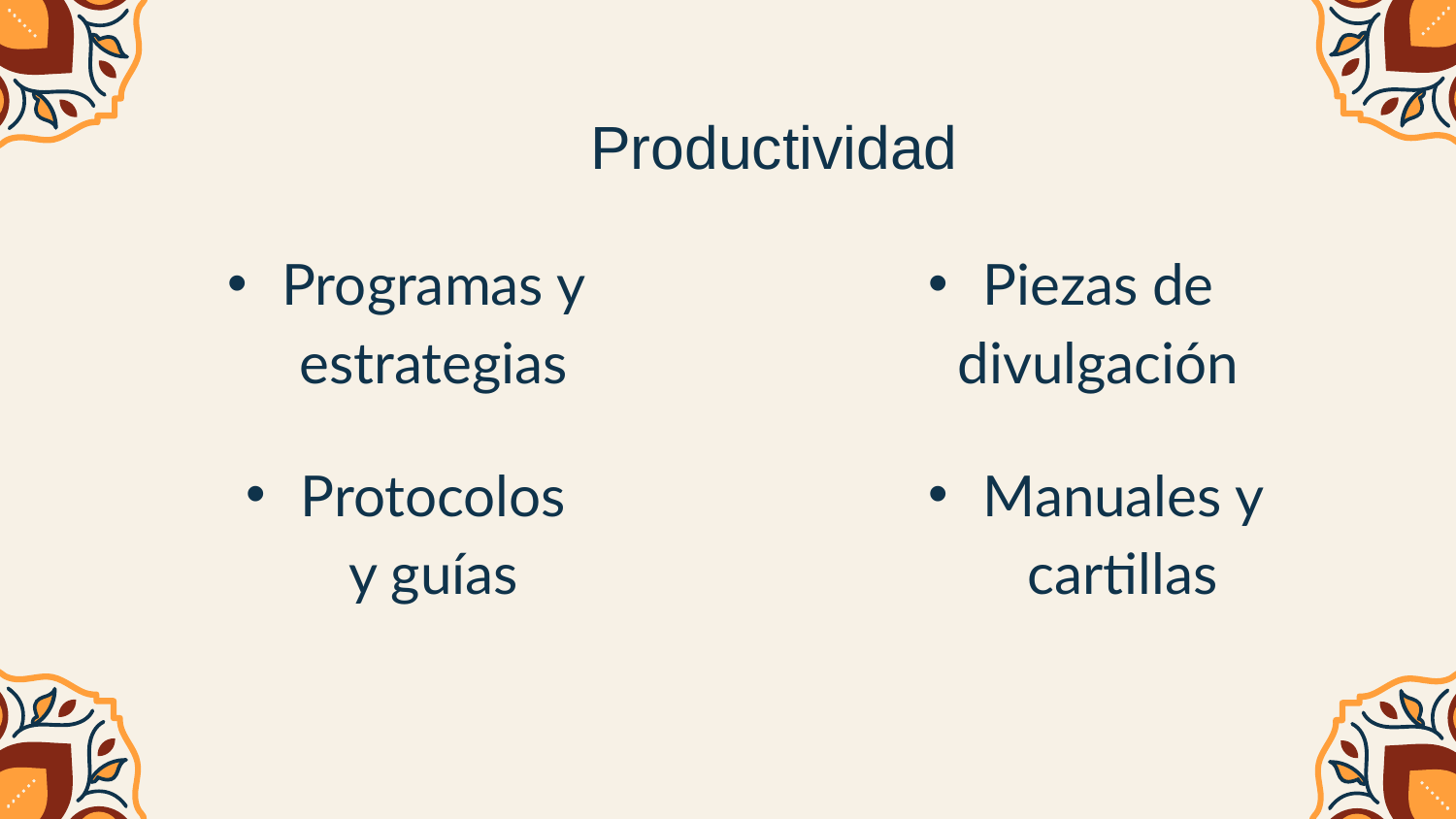

# Productividad
Piezas de divulgación
Programas y estrategias
Protocolos y guías
Manuales y cartillas